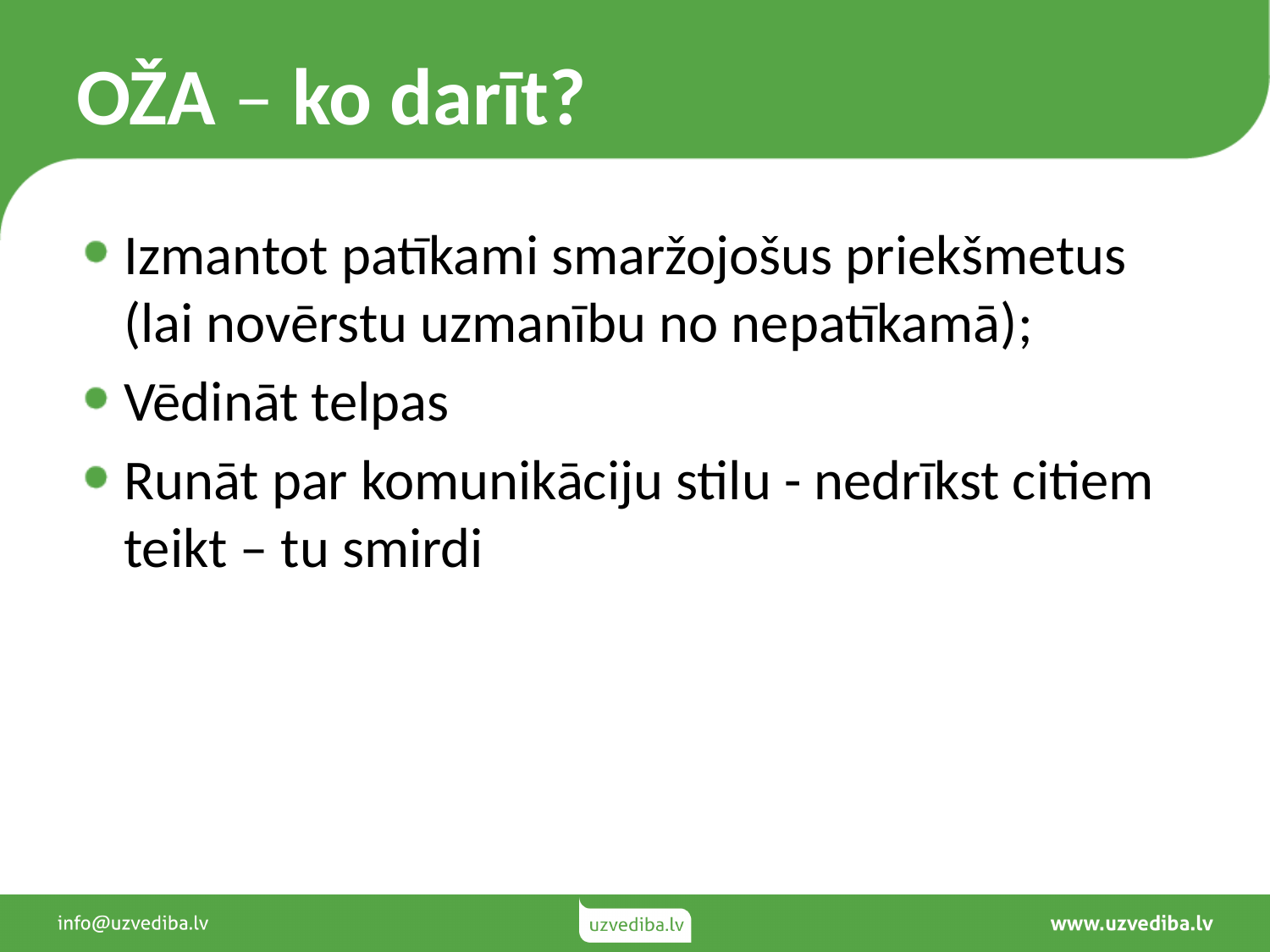

# OŽA – ko darīt?
Izmantot patīkami smaržojošus priekšmetus (lai novērstu uzmanību no nepatīkamā);
Vēdināt telpas
Runāt par komunikāciju stilu - nedrīkst citiem teikt – tu smirdi